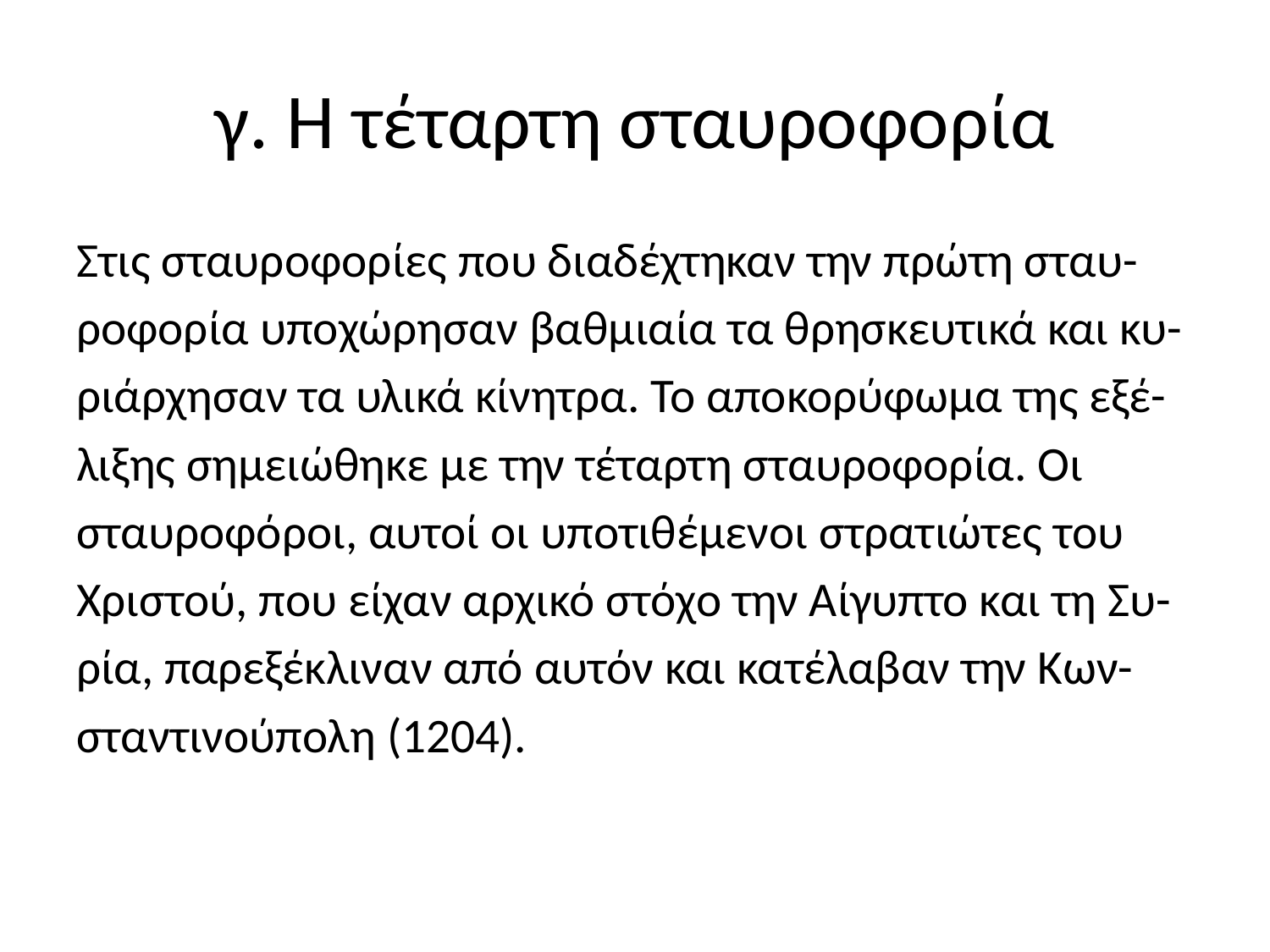

# γ. Η τέταρτη σταυροφορία
Στις σταυροφορίες που διαδέχτηκαν την πρώτη σταυ-
ροφορία υποχώρησαν βαθμιαία τα θρησκευτικά και κυ-
ριάρχησαν τα υλικά κίνητρα. Το αποκορύφωμα της εξέ-
λιξης σημειώθηκε με την τέταρτη σταυροφορία. Οι
σταυροφόροι, αυτοί οι υποτιθέμενοι στρατιώτες του
Χριστού, που είχαν αρχικό στόχο την Αίγυπτο και τη Συ-
ρία, παρεξέκλιναν από αυτόν και κατέλαβαν την Κων-
σταντινούπολη (1204).